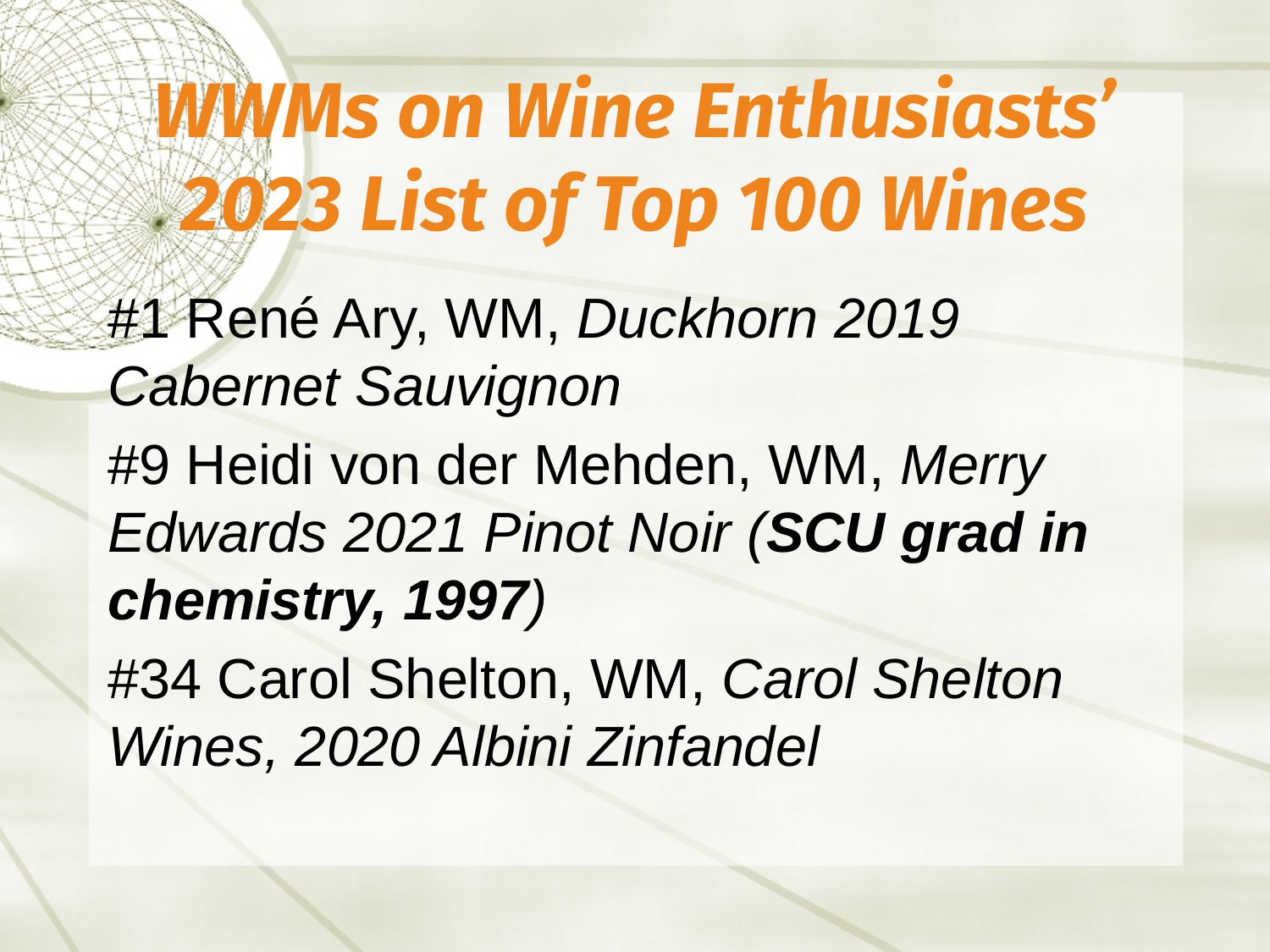

# WWMs on Wine Enthusiasts’ 2023 List of Top 100 Wines
#1 René Ary, WM, Duckhorn 2019 Cabernet Sauvignon
#9 Heidi von der Mehden, WM, Merry Edwards 2021 Pinot Noir (SCU grad in chemistry, 1997)
#34 Carol Shelton, WM, Carol Shelton Wines, 2020 Albini Zinfandel